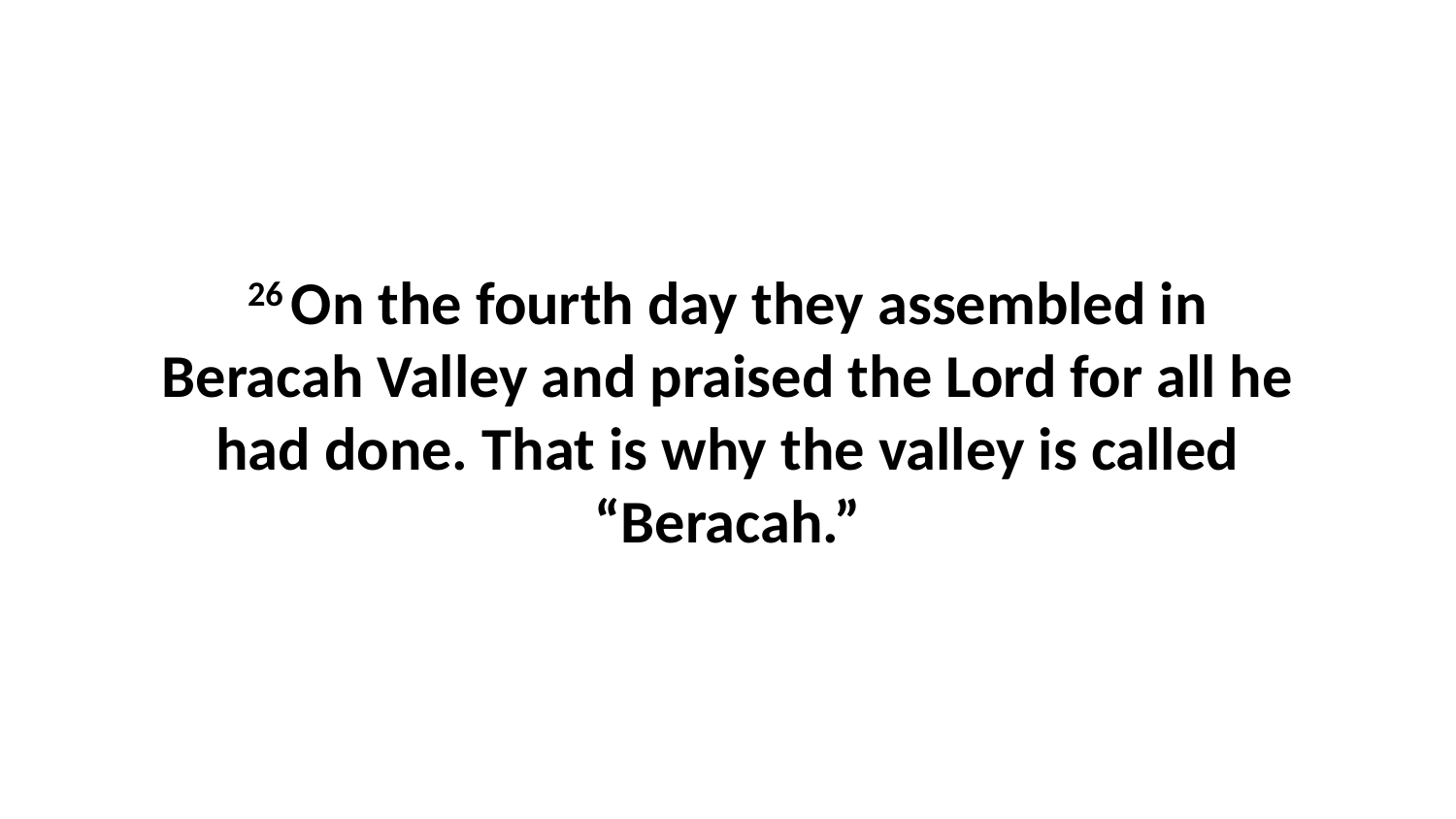

26 On the fourth day they assembled in Beracah Valley and praised the Lord for all he had done. That is why the valley is called “Beracah.”